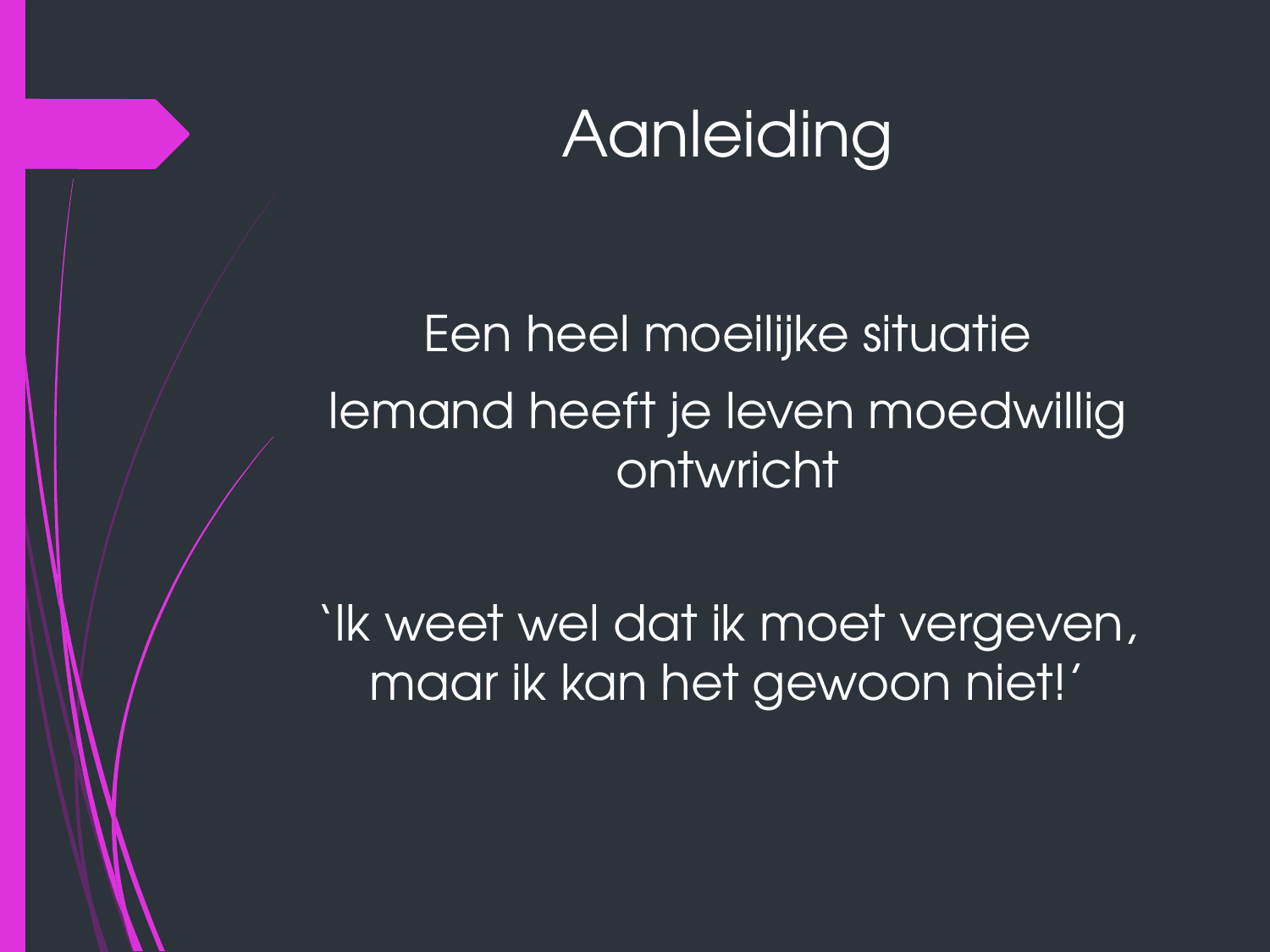

# Aanleiding
Een heel moeilijke situatie
Iemand heeft je leven moedwillig ontwricht

‘Ik weet wel dat ik moet vergeven,
maar ik kan het gewoon niet!’